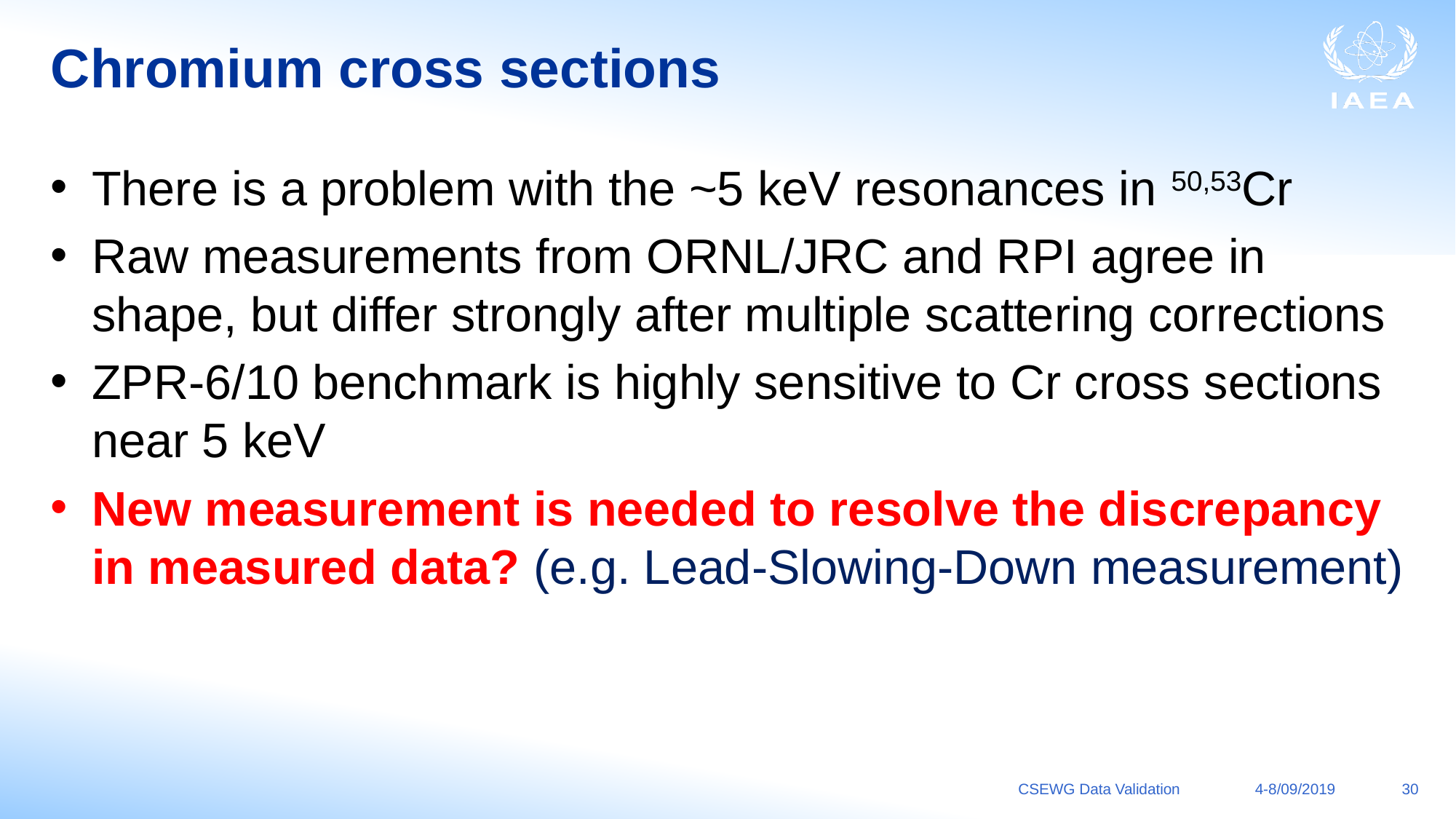

# Chromium cross sections
There is a problem with the ~5 keV resonances in 50,53Cr
Raw measurements from ORNL/JRC and RPI agree in shape, but differ strongly after multiple scattering corrections
ZPR-6/10 benchmark is highly sensitive to Cr cross sections near 5 keV
New measurement is needed to resolve the discrepancy in measured data? (e.g. Lead-Slowing-Down measurement)
CSEWG Data Validation
4-8/09/2019
30